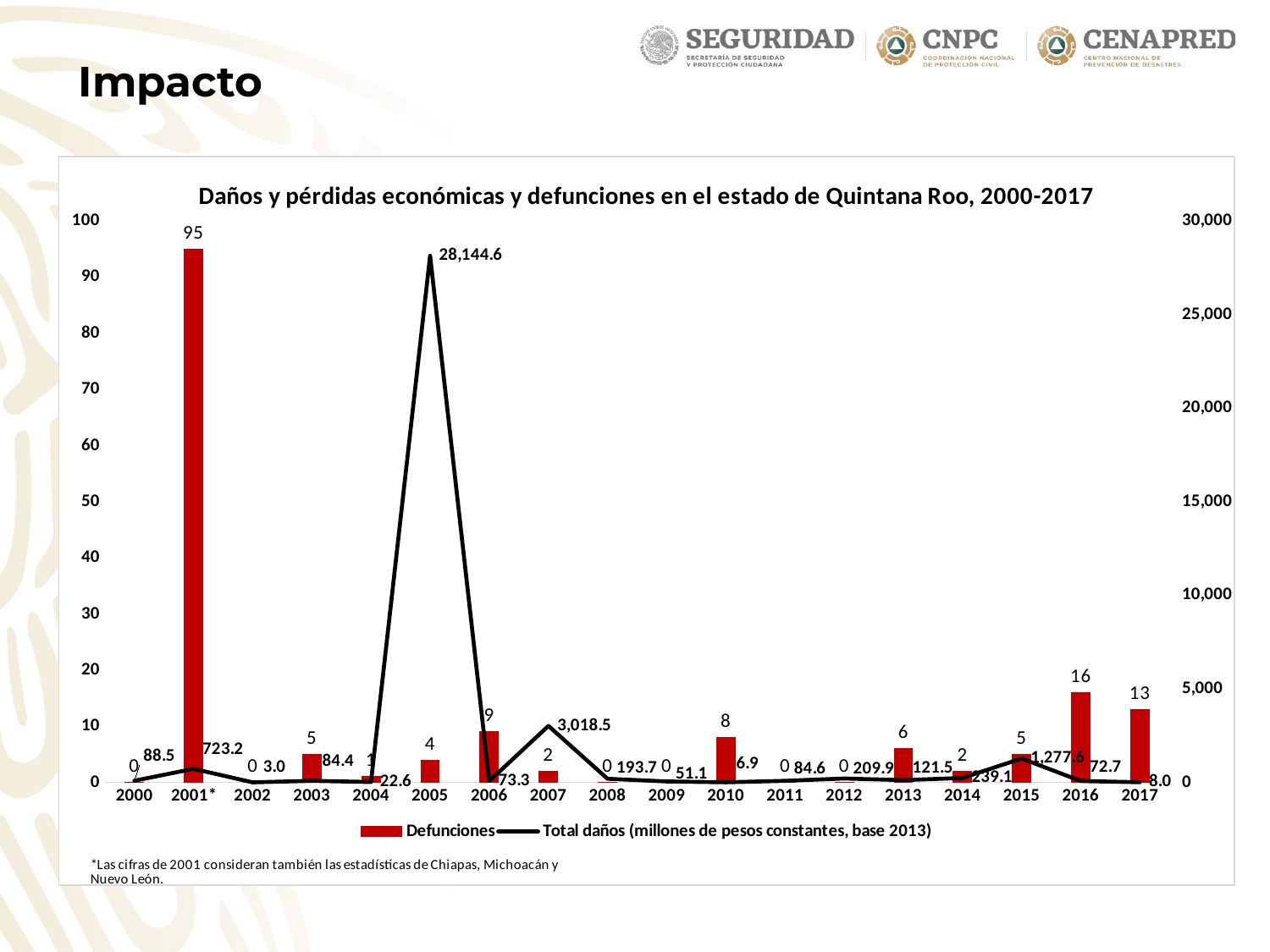

Impacto

### Chart: Daños y pérdidas económicas y defunciones en el estado de Quintana Roo, 2000-2017

| Category | Defunciones | Total daños (millones de pesos constantes, base 2013) |
|---|---|---|
| 2000 | 0.0 | 88.49172395712225 |
| 2001* | 95.0 | 723.1683234126809 |
| 2002 | 0.0 | 2.9756629073422745 |
| 2003 | 5.0 | 84.44974400962818 |
| 2004 | 1.0 | 22.578554738298653 |
| 2005 | 4.0 | 28144.614033036898 |
| 2006 | 9.0 | 73.25294884435621 |
| 2007 | 2.0 | 3018.5018854793534 |
| 2008 | 0.0 | 193.72160315111236 |
| 2009 | 0.0 | 51.101949338467605 |
| 2010 | 8.0 | 6.865946311362313 |
| 2011 | 0.0 | 84.58886594704782 |
| 2012 | 0.0 | 209.86755588712793 |
| 2013 | 6.0 | 121.47 |
| 2014 | 2.0 | 239.13982728640391 |
| 2015 | 5.0 | 1277.5515246690477 |
| 2016 | 16.0 | 72.72403147688823 |
| 2017 | 13.0 | 8.033313148748016 |